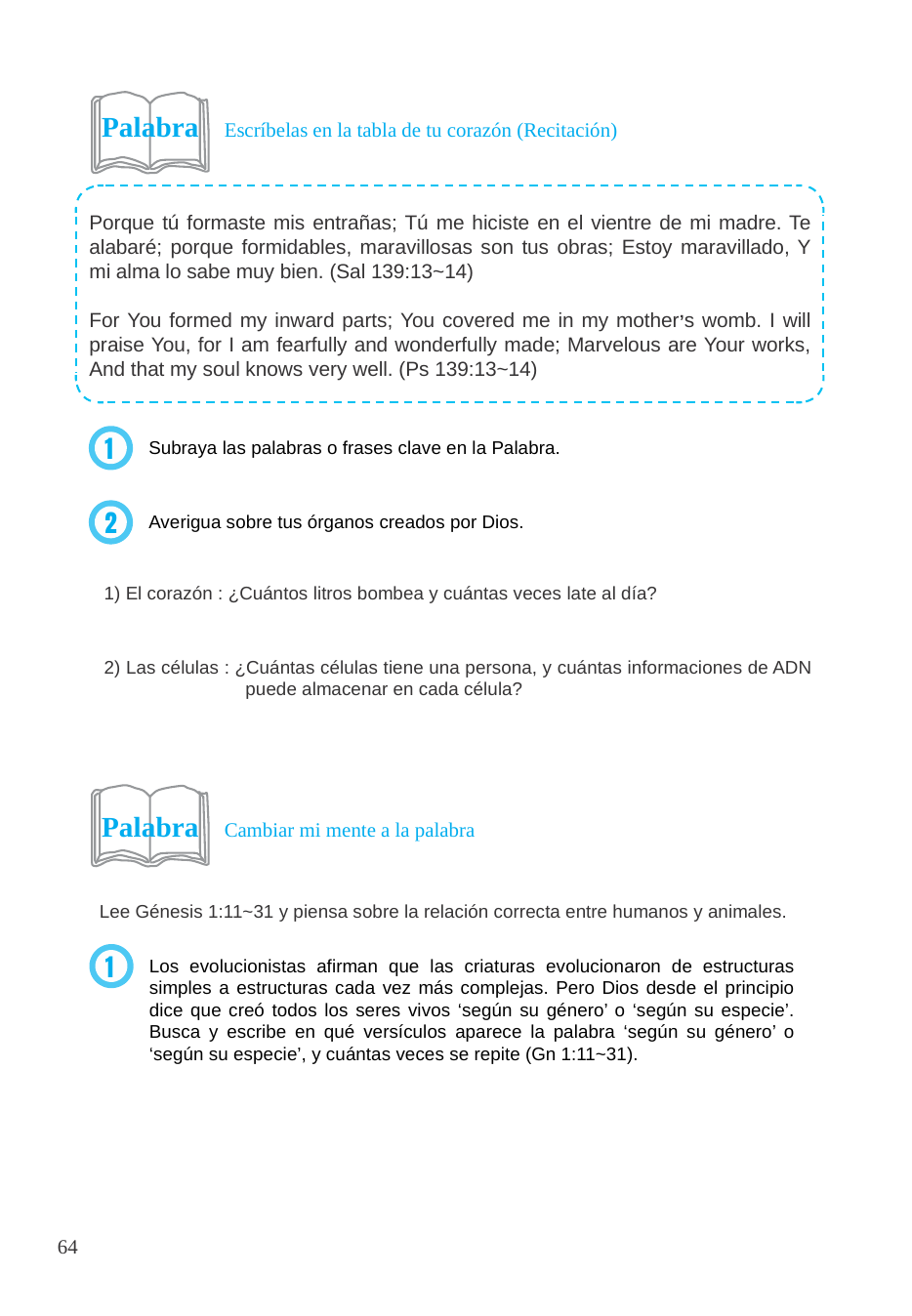

Palabra     Escríbelas en la tabla de tu corazón (Recitación)

Porque tú formaste mis entrañas; Tú me hiciste en el vientre de mi madre. Te alabaré; porque formidables, maravillosas son tus obras; Estoy maravillado, Y mi alma lo sabe muy bien. (Sal 139:13~14)

For You formed my inward parts; You covered me in my mother’s womb. I will praise You, for I am fearfully and wonderfully made; Marvelous are Your works, And that my soul knows very well. (Ps 139:13~14)

Subraya las palabras o frases clave en la Palabra.
1

Averigua sobre tus órganos creados por Dios.
2
1) El corazón : ¿Cuántos litros bombea y cuántas veces late al día?
2) Las células : ¿Cuántas células tiene una persona, y cuántas informaciones de ADN puede almacenar en cada célula?

Palabra     Cambiar mi mente a la palabra

Lee Génesis 1:11~31 y piensa sobre la relación correcta entre humanos y animales.

Los evolucionistas afirman que las criaturas evolucionaron de estructuras simples a estructuras cada vez más complejas. Pero Dios desde el principio dice que creó todos los seres vivos ‘según su género’ o ‘según su especie’. Busca y escribe en qué versículos aparece la palabra ‘según su género’ o ‘según su especie’, y cuántas veces se repite (Gn 1:11~31).
1
64